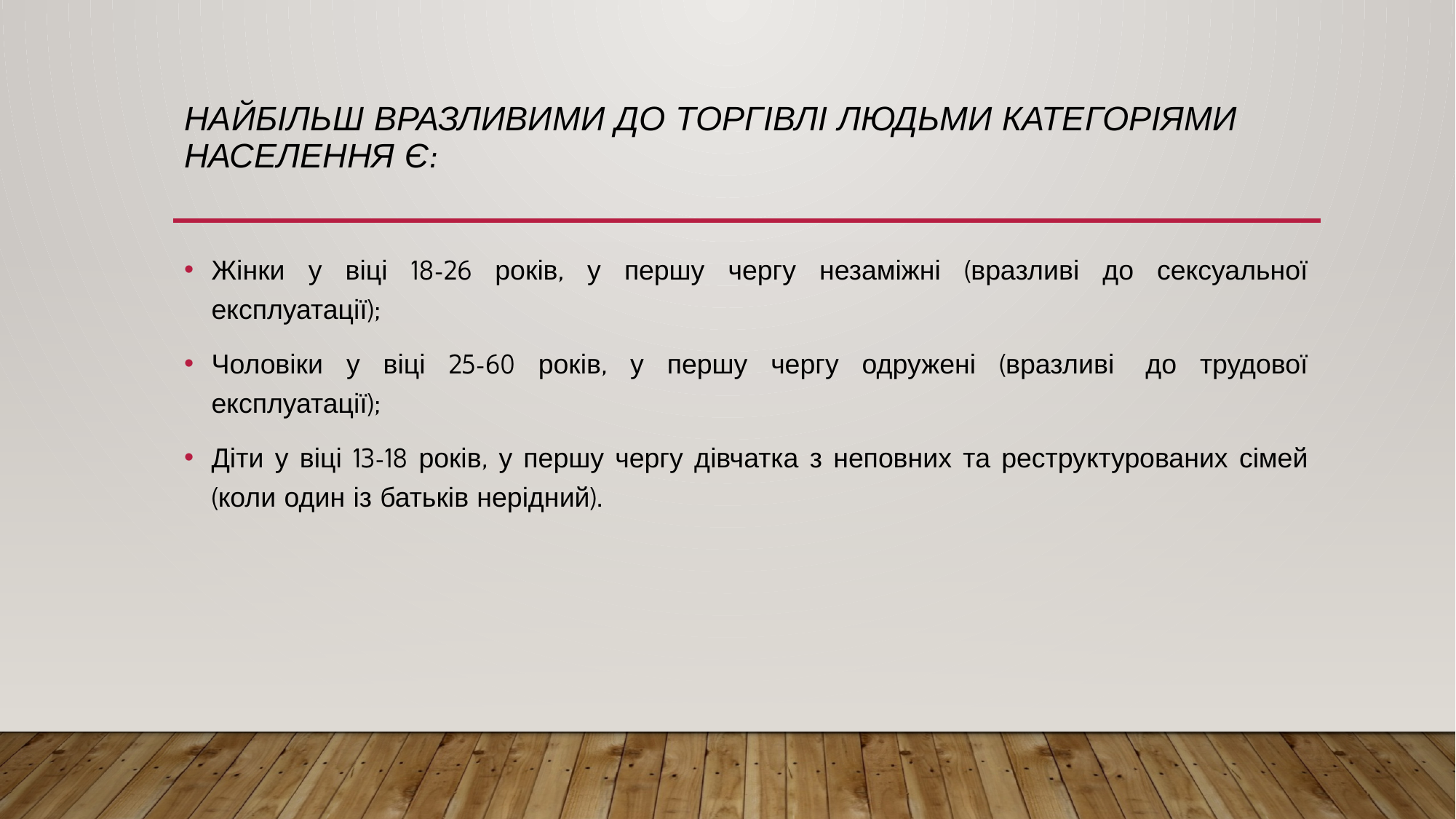

# Найбільш вразливими до торгівлі людьми категоріями населення є:
Жінки у віці 18-26 років, у першу чергу незаміжні (вразливі до сексуальної експлуатації);
Чоловіки у віці 25-60 років, у першу чергу одружені (вразливі  до трудової експлуатації);
Діти у віці 13-18 років, у першу чергу дівчатка з неповних та реструктурованих сімей (коли один із батьків нерідний).